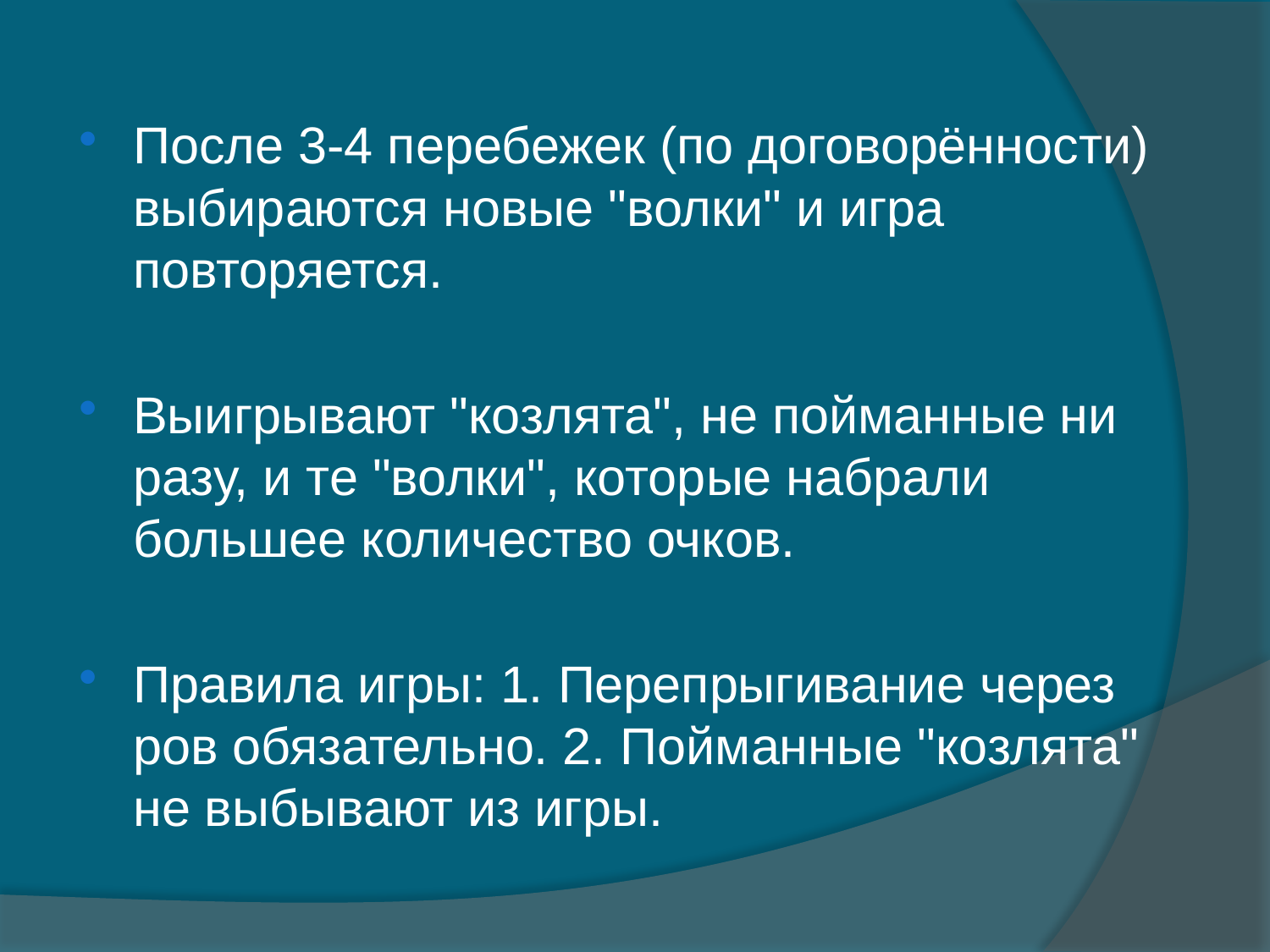

После 3-4 перебежек (по договорённости) выбираются новые "волки" и игра повторяется.

Выигрывают "козлята", не пойманные ни разу, и те "волки", которые набрали большее количество очков.

Правила игры: 1. Перепрыгивание через ров обязательно. 2. Пойманные "козлята" не выбывают из игры.